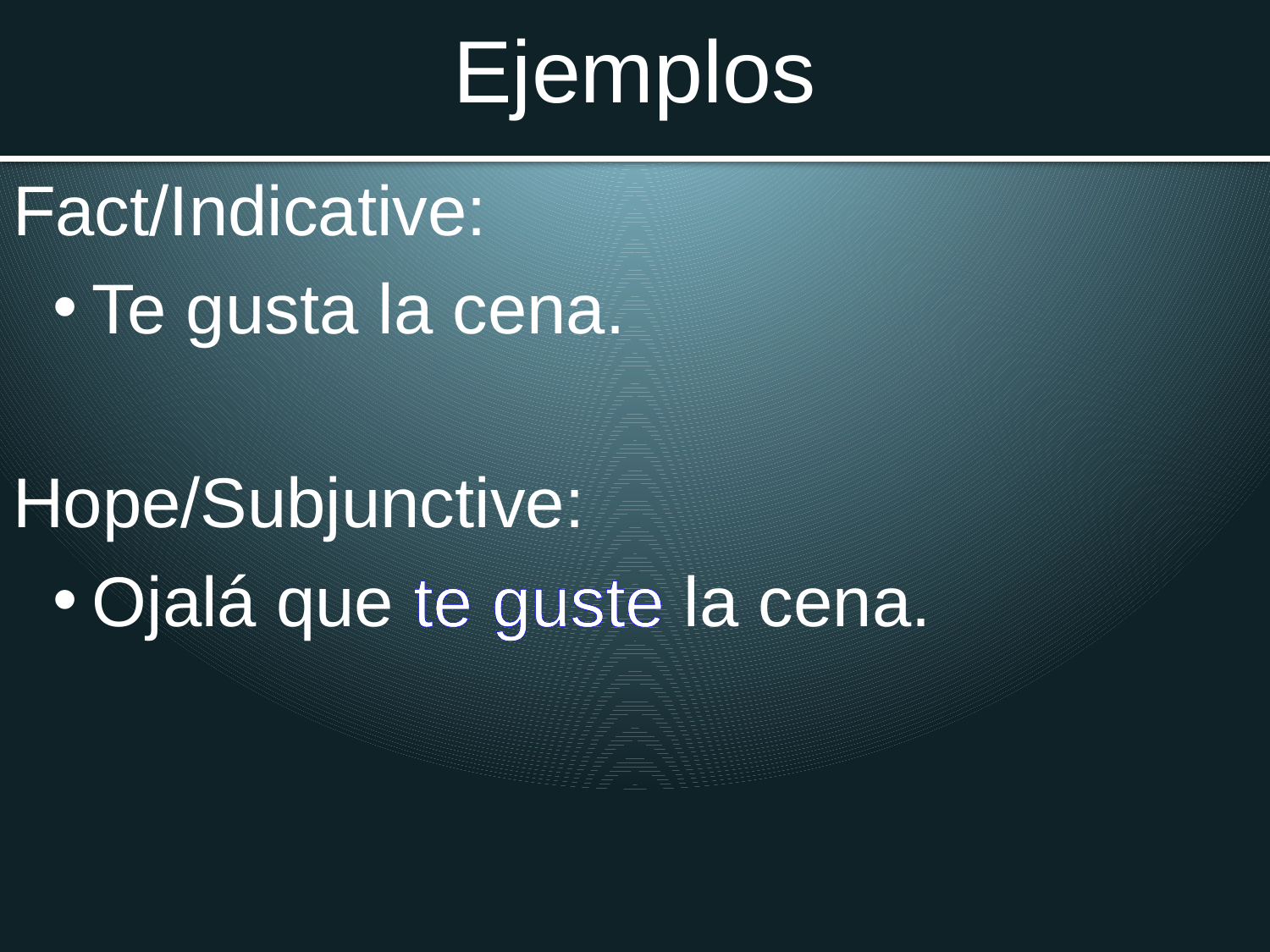

# Ejemplos
Fact/Indicative:
Te gusta la cena.
Hope/Subjunctive:
Ojalá que te guste la cena.